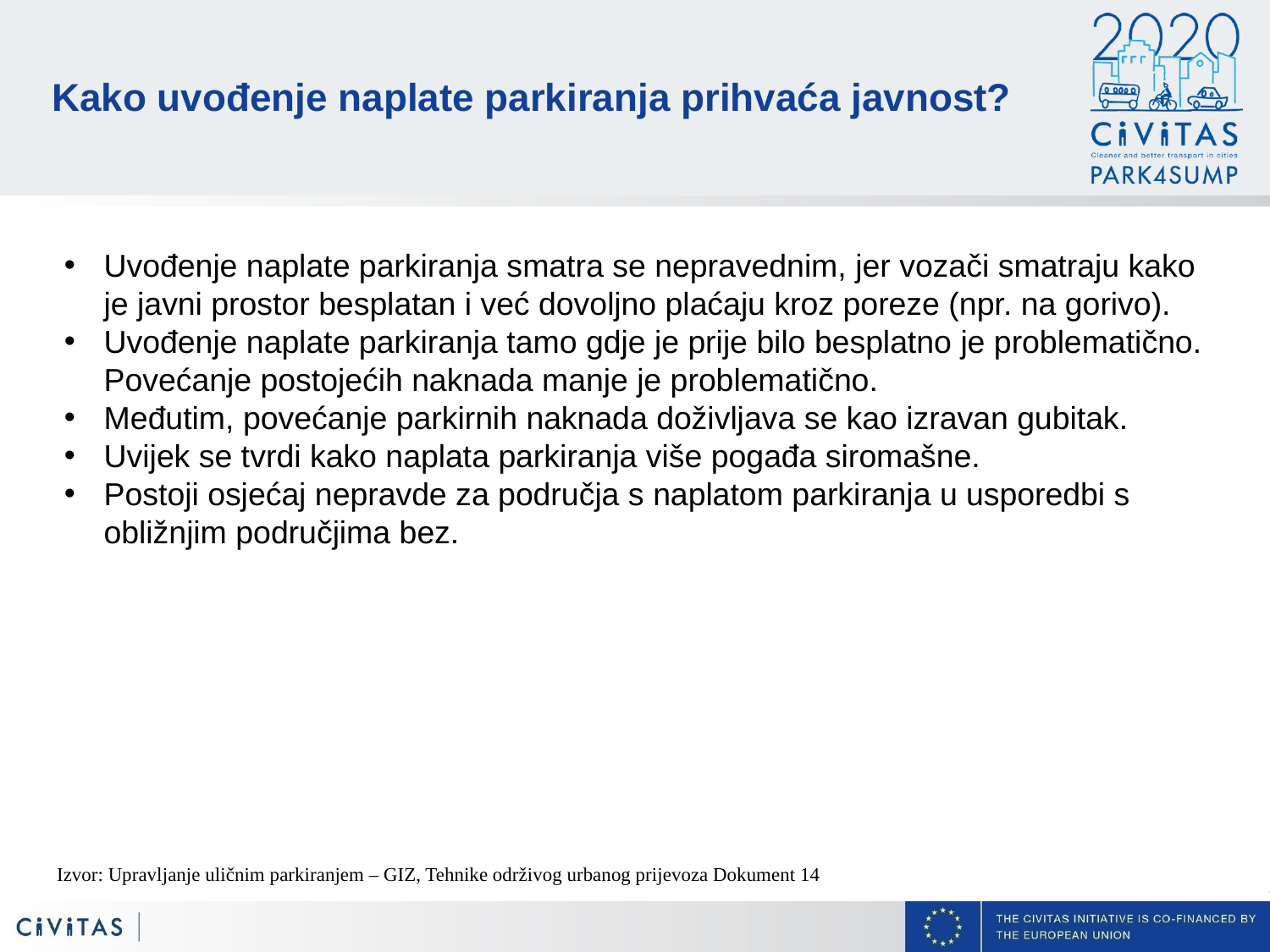

Kako uvođenje naplate parkiranja prihvaća javnost?
Uvođenje naplate parkiranja smatra se nepravednim, jer vozači smatraju kako je javni prostor besplatan i već dovoljno plaćaju kroz poreze (npr. na gorivo).
Uvođenje naplate parkiranja tamo gdje je prije bilo besplatno je problematično. Povećanje postojećih naknada manje je problematično.
Međutim, povećanje parkirnih naknada doživljava se kao izravan gubitak.
Uvijek se tvrdi kako naplata parkiranja više pogađa siromašne.
Postoji osjećaj nepravde za područja s naplatom parkiranja u usporedbi s obližnjim područjima bez.

Izvor: Upravljanje uličnim parkiranjem – GIZ, Tehnike održivog urbanog prijevoza Dokument 14